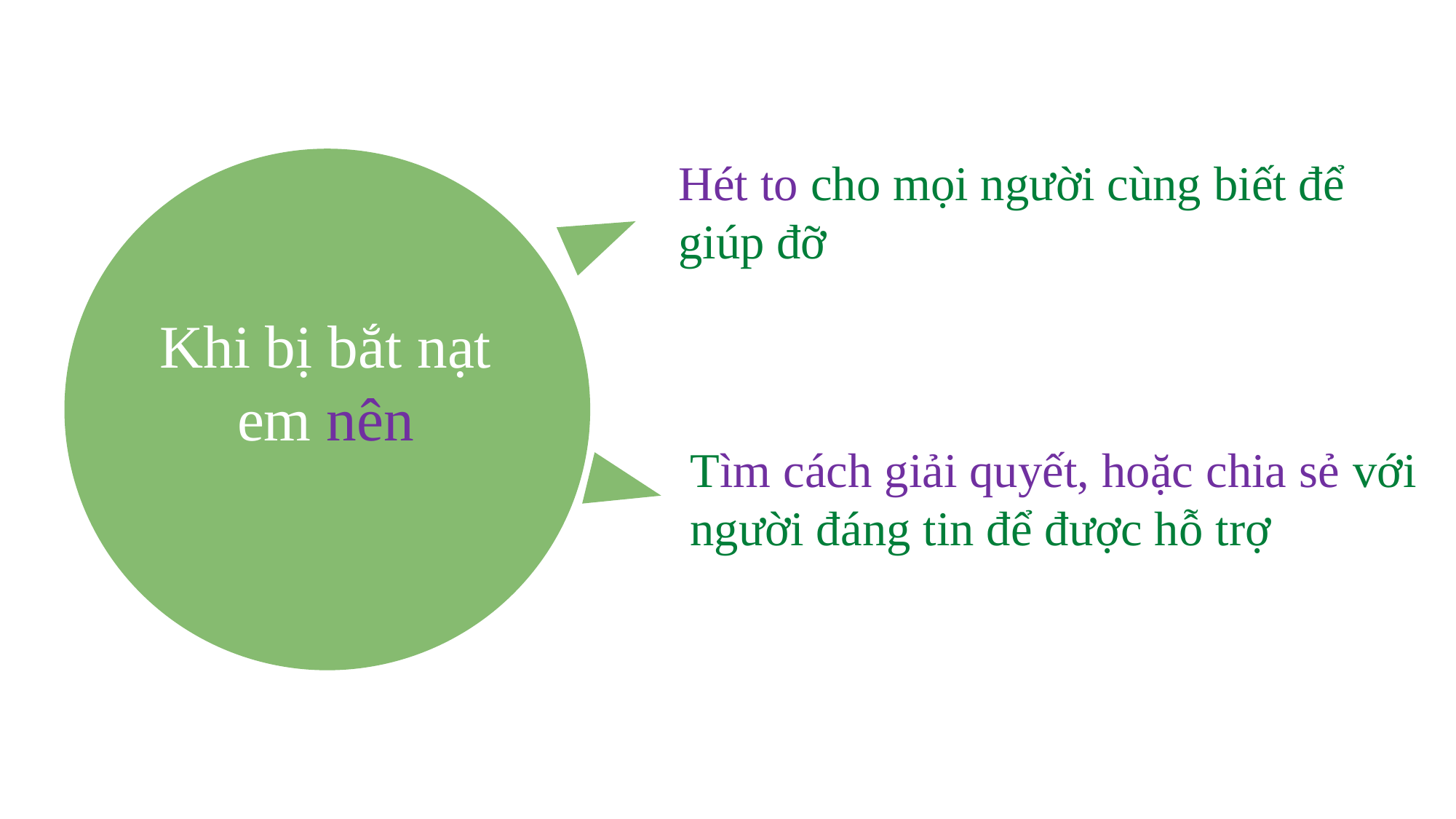

Hét to cho mọi người cùng biết để giúp đỡ

Khi bị bắt nạt em nên
Tìm cách giải quyết, hoặc chia sẻ với người đáng tin để được hỗ trợ